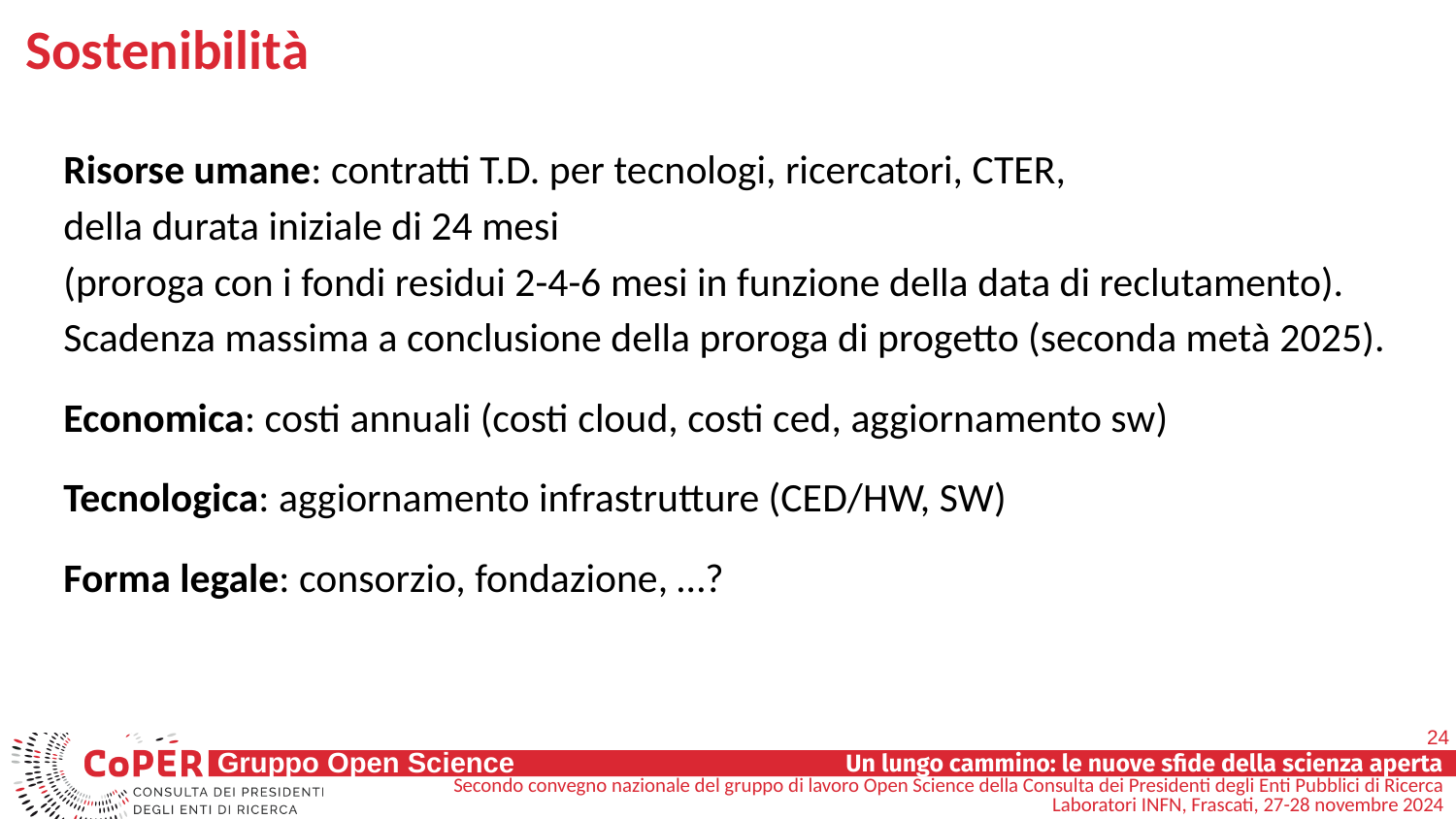

# Sostenibilità
Risorse umane: contratti T.D. per tecnologi, ricercatori, CTER,
della durata iniziale di 24 mesi
(proroga con i fondi residui 2-4-6 mesi in funzione della data di reclutamento).
Scadenza massima a conclusione della proroga di progetto (seconda metà 2025).
Economica: costi annuali (costi cloud, costi ced, aggiornamento sw)
Tecnologica: aggiornamento infrastrutture (CED/HW, SW)
Forma legale: consorzio, fondazione, …?
24